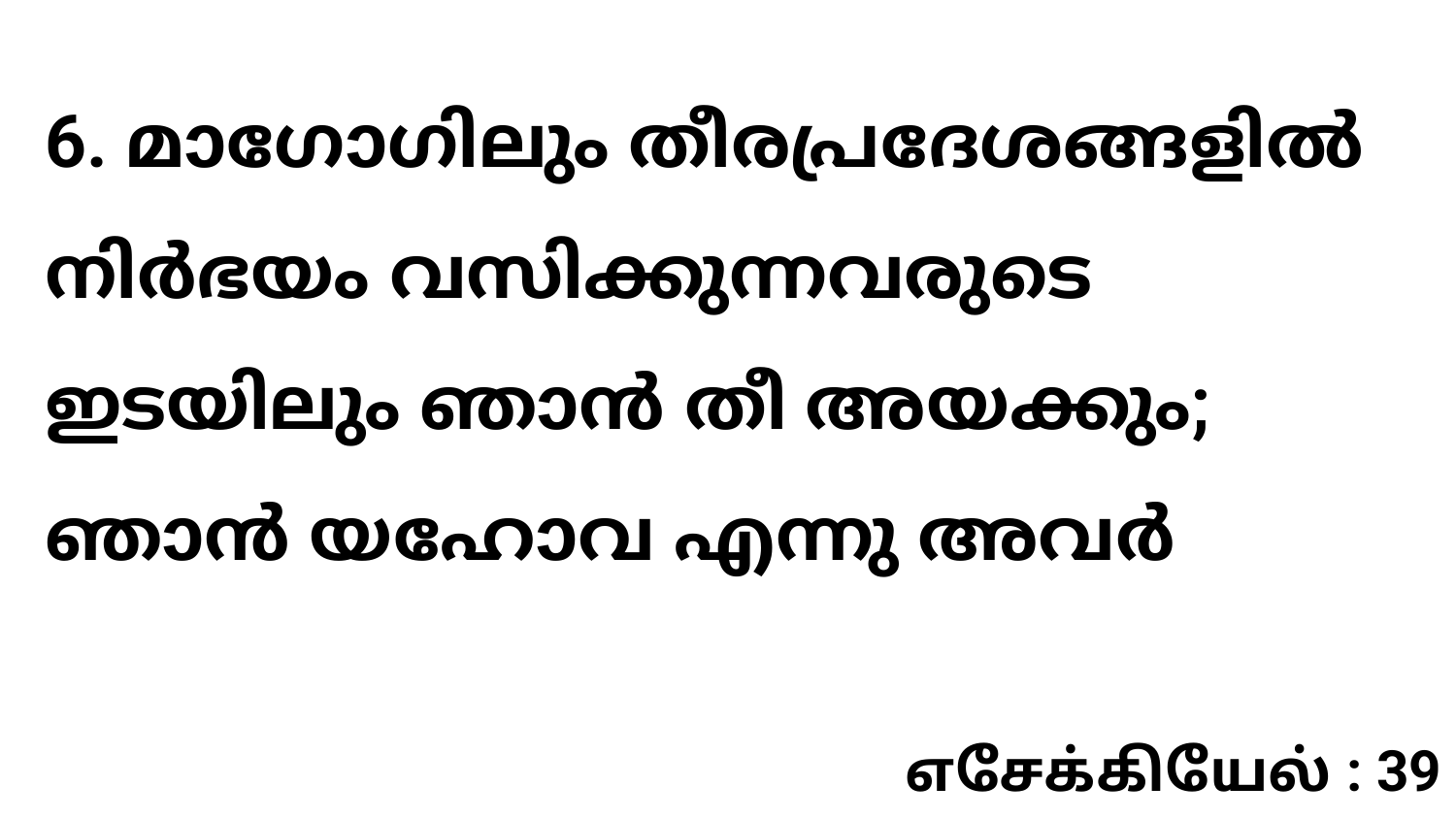

6. മാഗോഗിലും തീരപ്രദേശങ്ങളിൽ നിർഭയം വസിക്കുന്നവരുടെ ഇടയിലും ഞാൻ തീ അയക്കും; ഞാൻ യഹോവ എന്നു അവർ
எசேக்கியேல் : 39